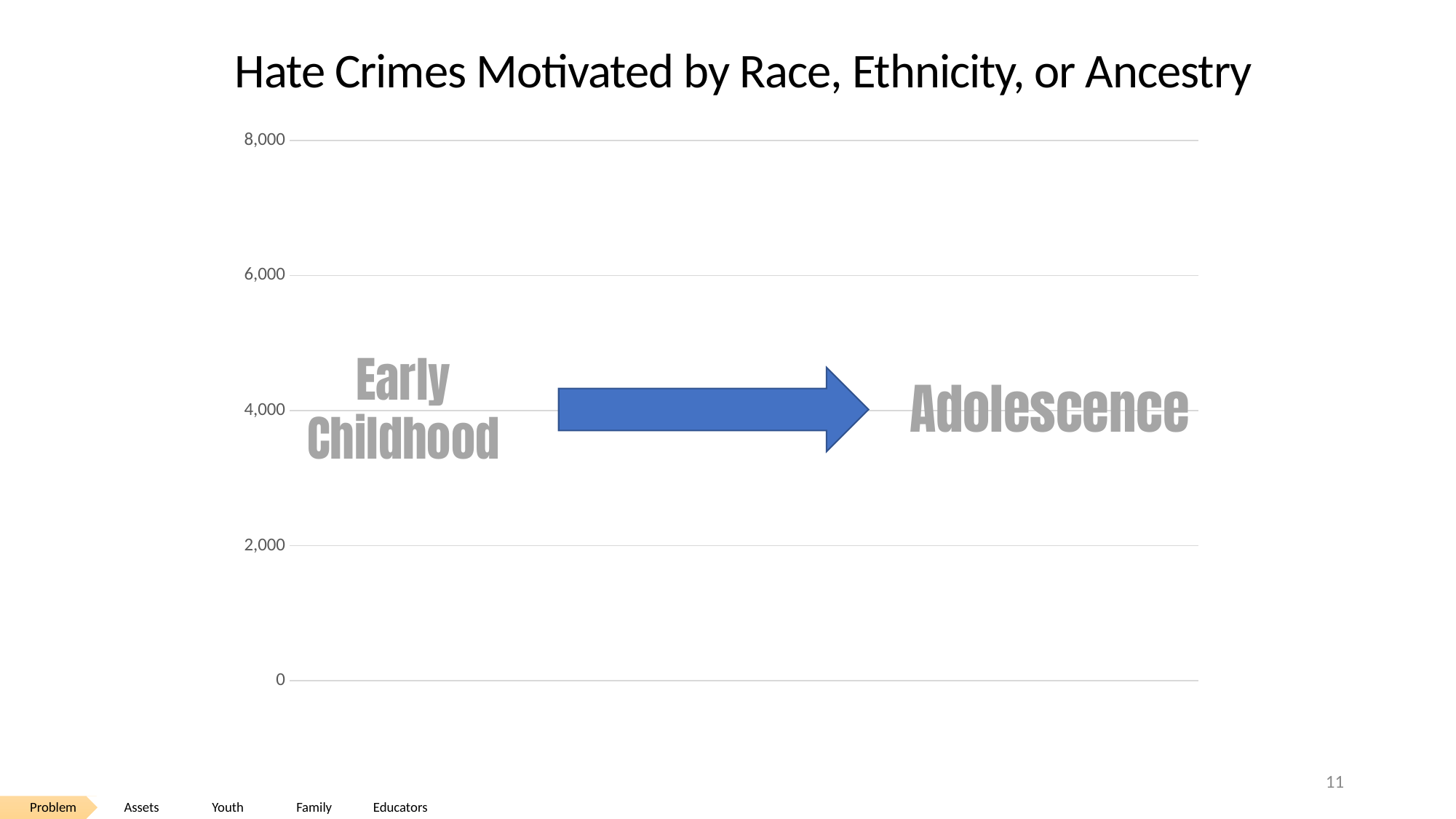

Hate Crimes Motivated by Race, Ethnicity, or Ancestry

### Chart

| Category |  |  |
|---|---|---|
| 2004 | 7649.0 | 5014.0 |
|  | 7163.0 | 4863.0 |
|  | 7722.0 | 4984.0 |
|  | 7624.0 | 4877.0 |
| 2008 | 7783.0 | 4886.0 |
|  | 6604.0 | 3976.0 |
|  | 6628.0 | 3982.0 |
|  | 6222.0 | 3637.0 |
| 2012 | 5796.0 | 3464.0 |
|  | 5928.0 | 3526.0 |
|  | 5479.0 | 3216.0 |
|  | 5850.0 | 3310.0 |
| 2016 | 6121.0 | 3489.0 |
|  | 7175.0 | 4131.0 |
| 2018 | 7120.0 | 4047.0 |
Early Childhood

Adolescence
11
Problem
Assets
Youth
Family
Educators